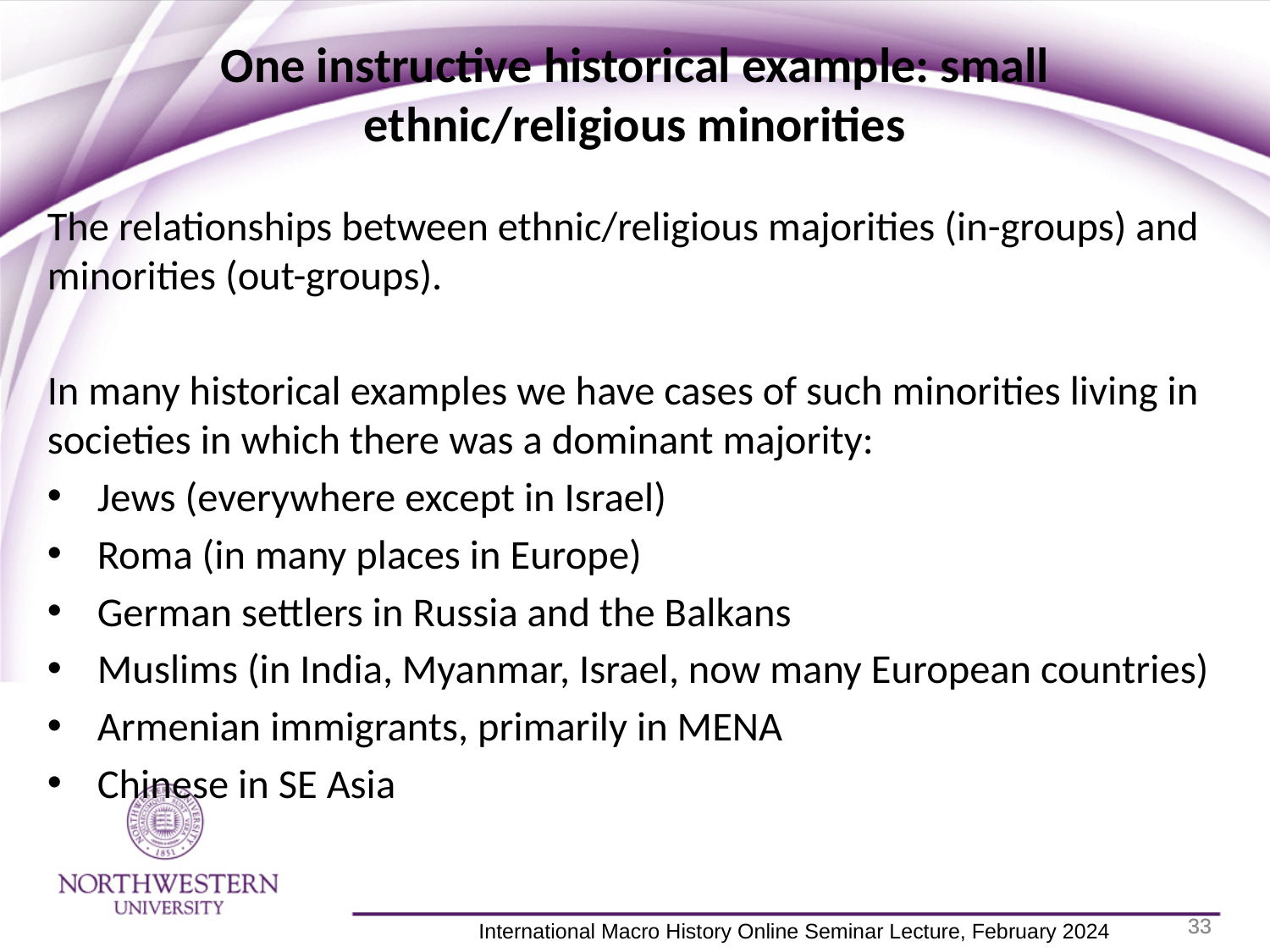

One instructive historical example: small ethnic/religious minorities
The relationships between ethnic/religious majorities (in-groups) and minorities (out-groups).

In many historical examples we have cases of such minorities living in societies in which there was a dominant majority:
Jews (everywhere except in Israel)
Roma (in many places in Europe)
German settlers in Russia and the Balkans
Muslims (in India, Myanmar, Israel, now many European countries)
Armenian immigrants, primarily in MENA
Chinese in SE Asia
33
33
 International Macro History Online Seminar Lecture, February 2024